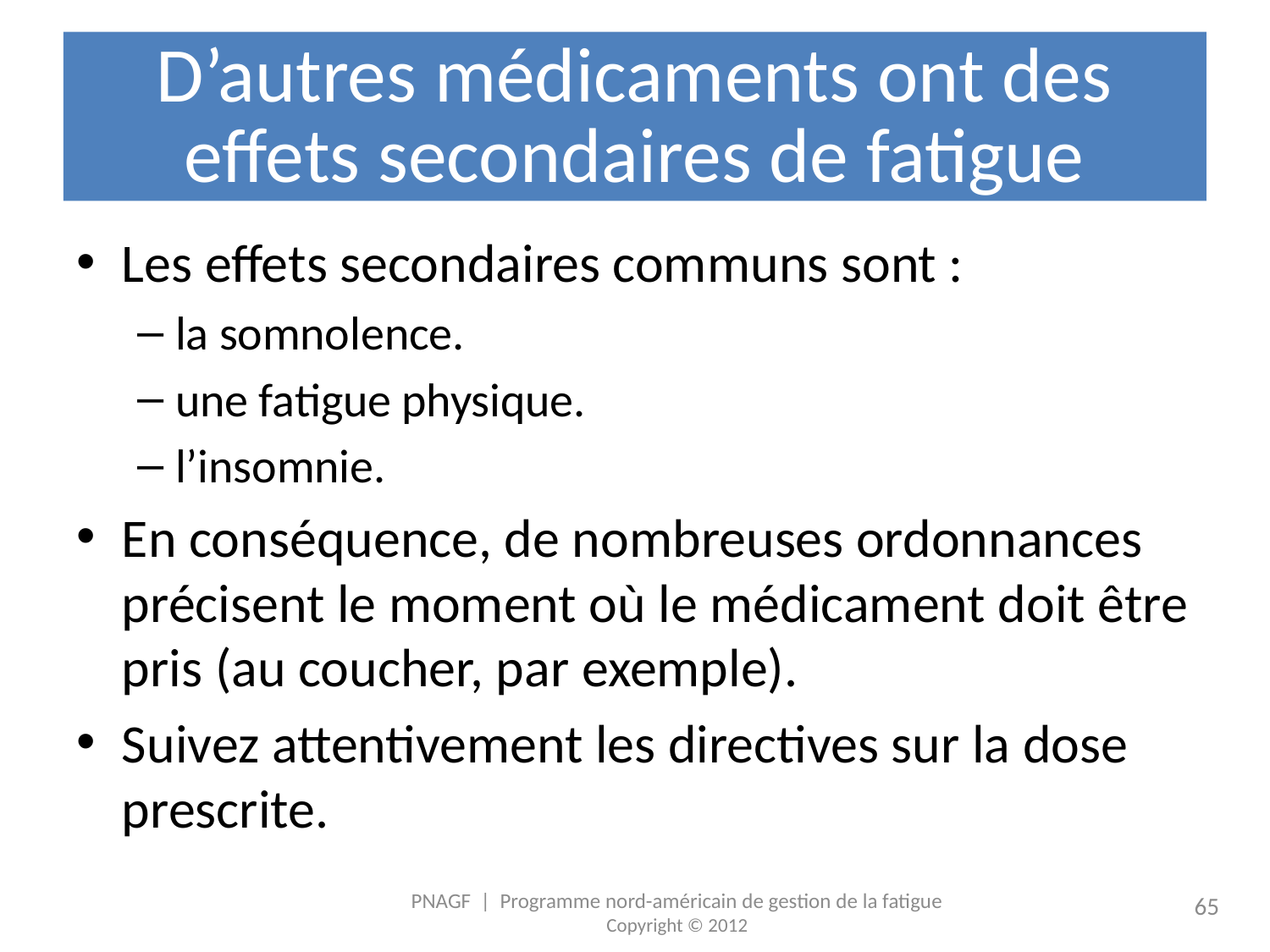

# D’autres médicaments ont des effets secondaires de fatigue
Les effets secondaires communs sont :
la somnolence.
une fatigue physique.
l’insomnie.
En conséquence, de nombreuses ordonnances précisent le moment où le médicament doit être pris (au coucher, par exemple).
Suivez attentivement les directives sur la dose prescrite.